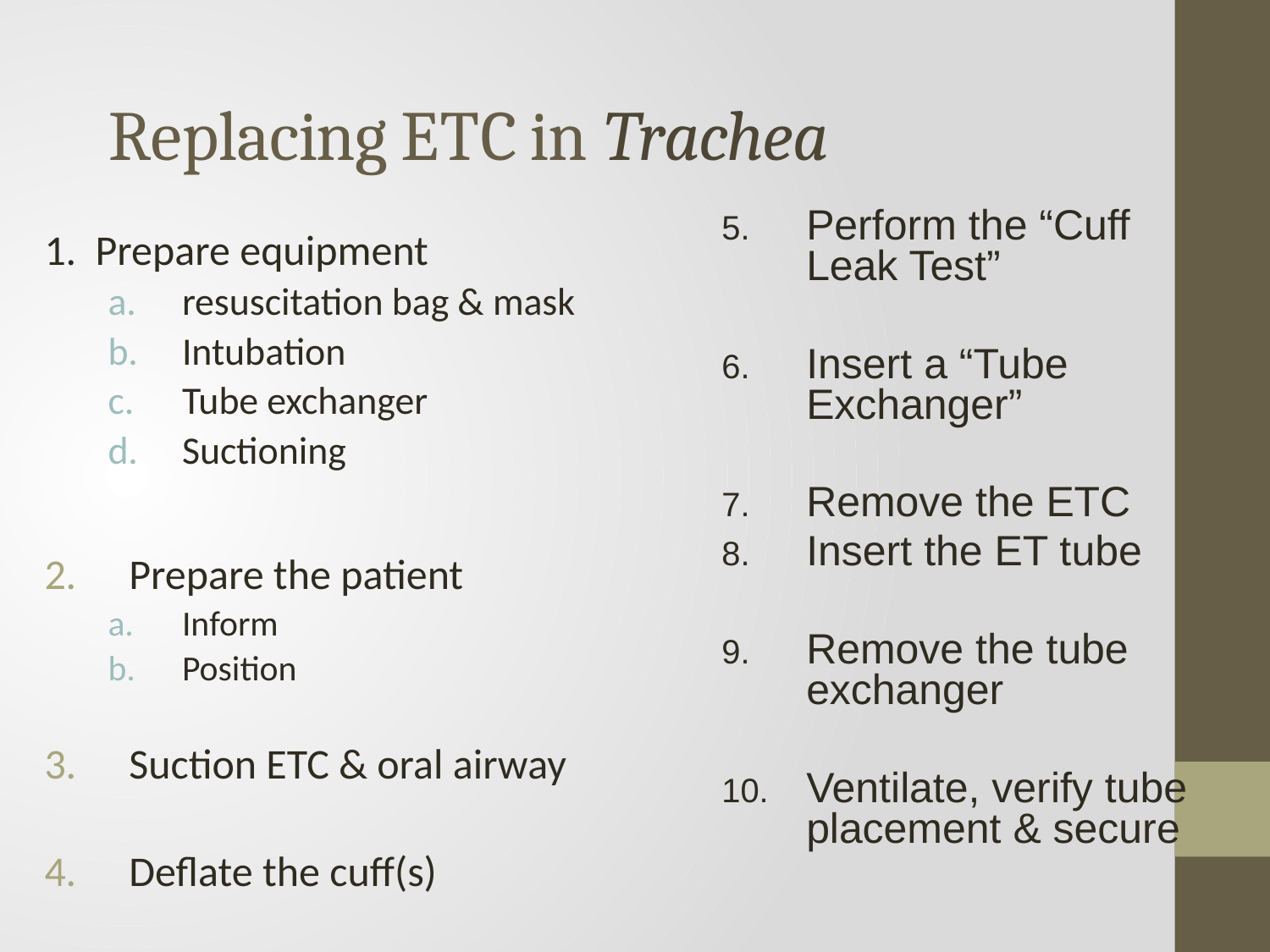

# Replacing ETC in Trachea
Perform the “Cuff Leak Test”

Insert a “Tube Exchanger”

Remove the ETC
Insert the ET tube

Remove the tube exchanger

Ventilate, verify tube placement & secure
1.  Prepare equipment
resuscitation bag & mask
Intubation
Tube exchanger
Suctioning

Prepare the patient
Inform
Position

Suction ETC & oral airway

Deflate the cuff(s)